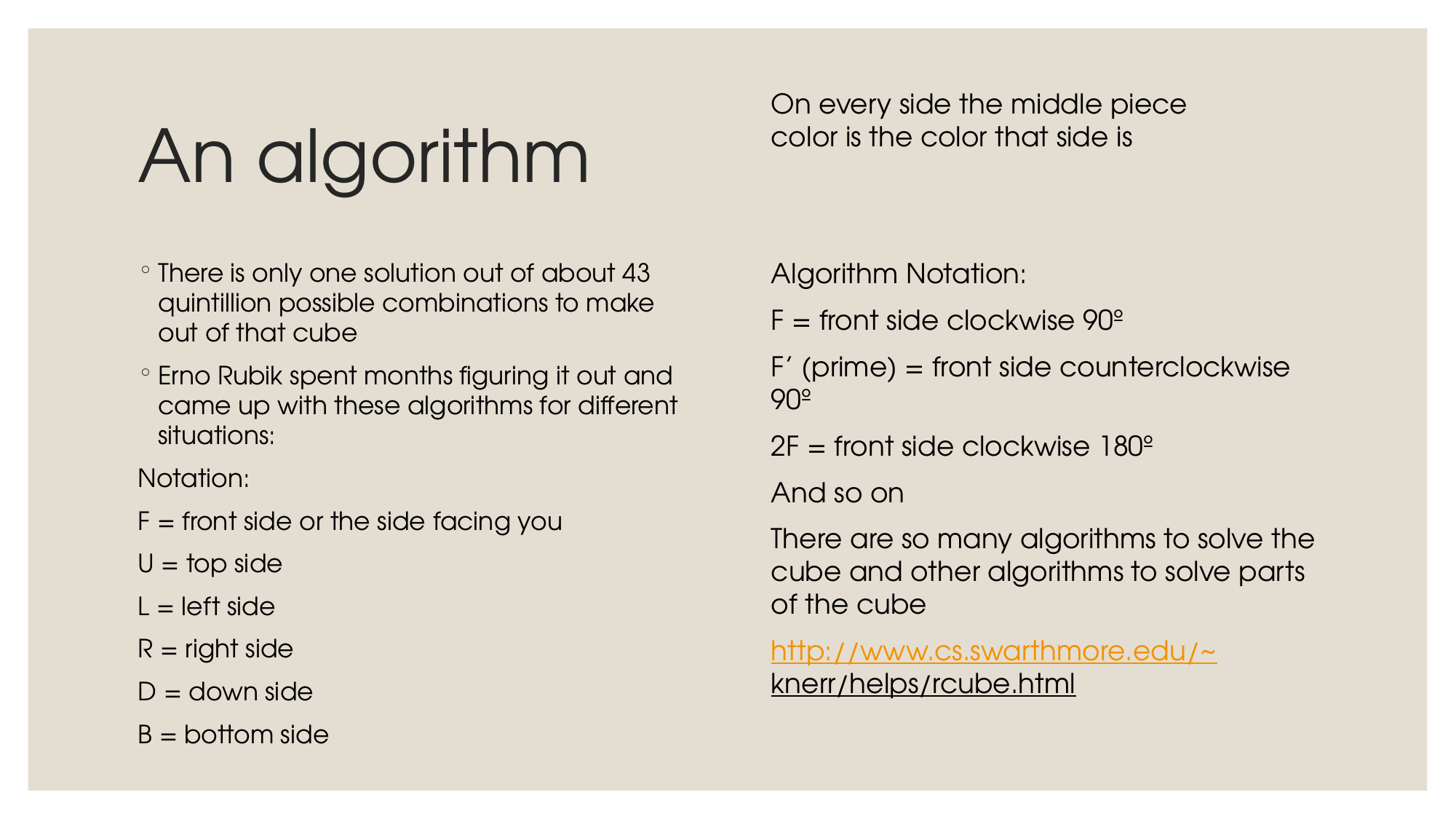

# An algorithm
On every side the middle piece color is the color that side is
There is only one solution out of about 43 quintillion possible combinations to make out of that cube
Erno Rubik spent months figuring it out and came up with these algorithms for different situations:
Notation:
F = front side or the side facing you
U = top side
L = left side
R = right side
D = down side
B = bottom side
Algorithm Notation:
F = front side clockwise 90º
F’ (prime) = front side counterclockwise 90º
2F = front side clockwise 180º
And so on
There are so many algorithms to solve the cube and other algorithms to solve parts of the cube
http://www.cs.swarthmore.edu/~knerr/helps/rcube.html